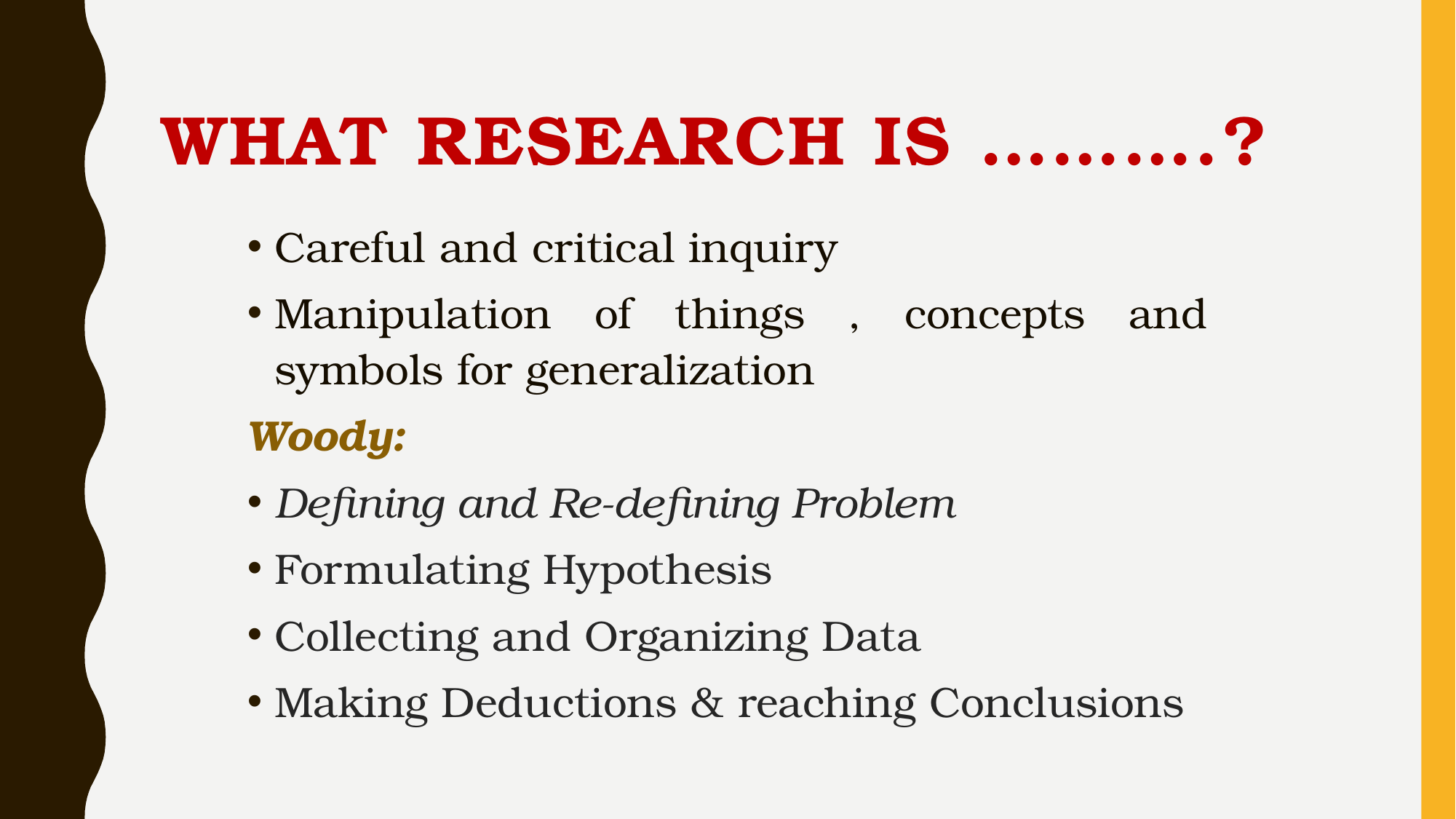

# What Research is ……….?
Careful and critical inquiry
Manipulation of things , concepts and symbols for generalization
Woody:
Defining and Re-defining Problem
Formulating Hypothesis
Collecting and Organizing Data
Making Deductions & reaching Conclusions